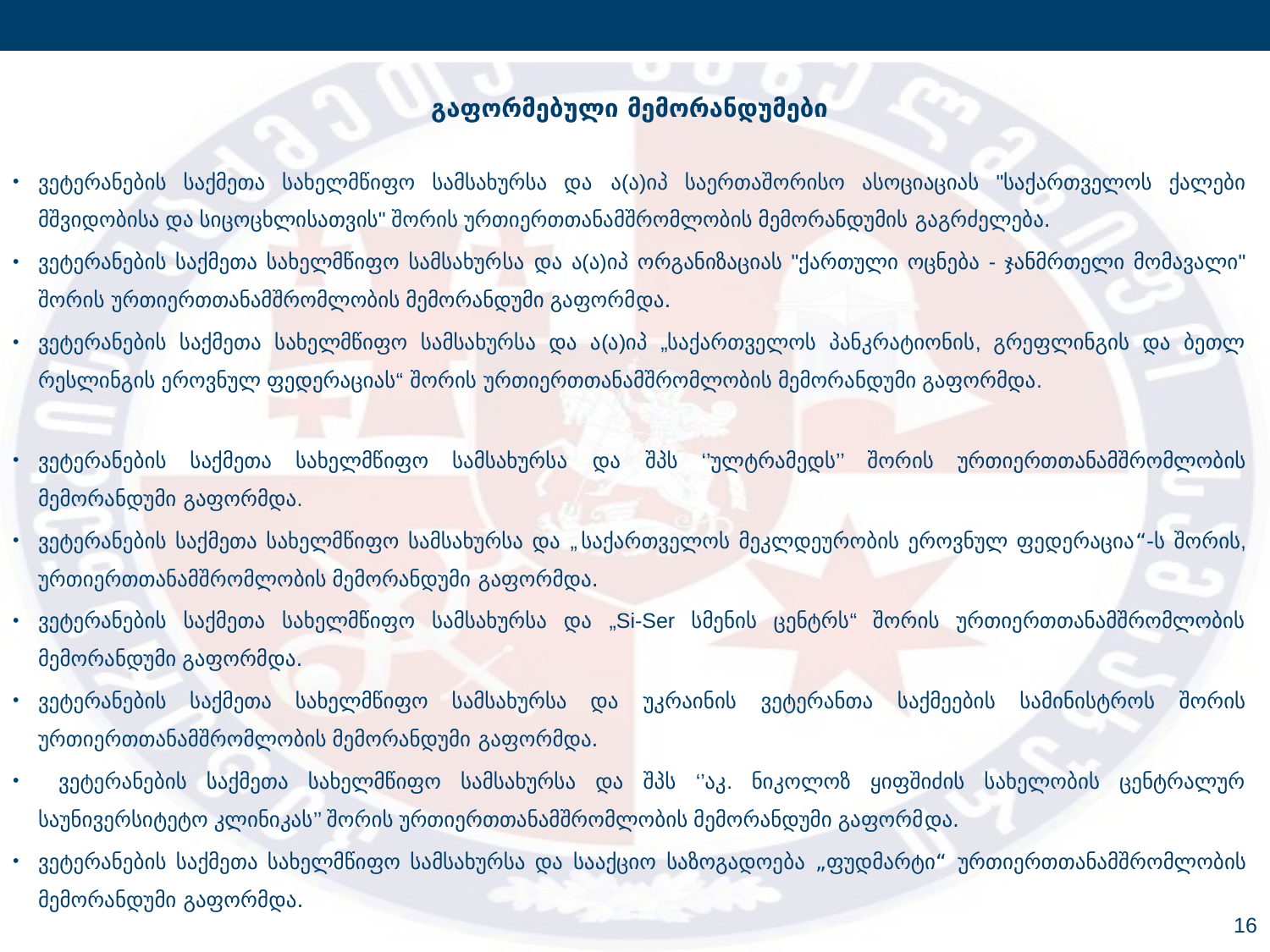

გაფორმებული მემორანდუმები

ვეტერანების საქმეთა სახელმწიფო სამსახურსა და ა(ა)იპ საერთაშორისო ასოციაციას "საქართველოს ქალები მშვიდობისა და სიცოცხლისათვის" შორის ურთიერთთანამშრომლობის მემორანდუმის გაგრძელება.
ვეტერანების საქმეთა სახელმწიფო სამსახურსა და ა(ა)იპ ორგანიზაციას "ქართული ოცნება - ჯანმრთელი მომავალი" შორის ურთიერთთანამშრომლობის მემორანდუმი გაფორმდა.
ვეტერანების საქმეთა სახელმწიფო სამსახურსა და ა(ა)იპ „საქართველოს პანკრატიონის, გრეფლინგის და ბეთლ რესლინგის ეროვნულ ფედერაციას“ შორის ურთიერთთანამშრომლობის მემორანდუმი გაფორმდა.
ვეტერანების საქმეთა სახელმწიფო სამსახურსა და შპს ‘’ულტრამედს’’ შორის ურთიერთთანამშრომლობის მემორანდუმი გაფორმდა.
ვეტერანების საქმეთა სახელმწიფო სამსახურსა და „საქართველოს მეკლდეურობის ეროვნულ ფედერაცია“-ს შორის, ურთიერთთანამშრომლობის მემორანდუმი გაფორმდა.
ვეტერანების საქმეთა სახელმწიფო სამსახურსა და „Si-Ser სმენის ცენტრს“ შორის ურთიერთთანამშრომლობის მემორანდუმი გაფორმდა.
ვეტერანების საქმეთა სახელმწიფო სამსახურსა და უკრაინის ვეტერანთა საქმეების სამინისტროს შორის ურთიერთთანამშრომლობის მემორანდუმი გაფორმდა.
 ვეტერანების საქმეთა სახელმწიფო სამსახურსა და შპს ‘’აკ. ნიკოლოზ ყიფშიძის სახელობის ცენტრალურ საუნივერსიტეტო კლინიკას’’ შორის ურთიერთთანამშრომლობის მემორანდუმი გაფორმდა.
ვეტერანების საქმეთა სახელმწიფო სამსახურსა და სააქციო საზოგადოება „ფუდმარტი“ ურთიერთთანამშრომლობის მემორანდუმი გაფორმდა.

16